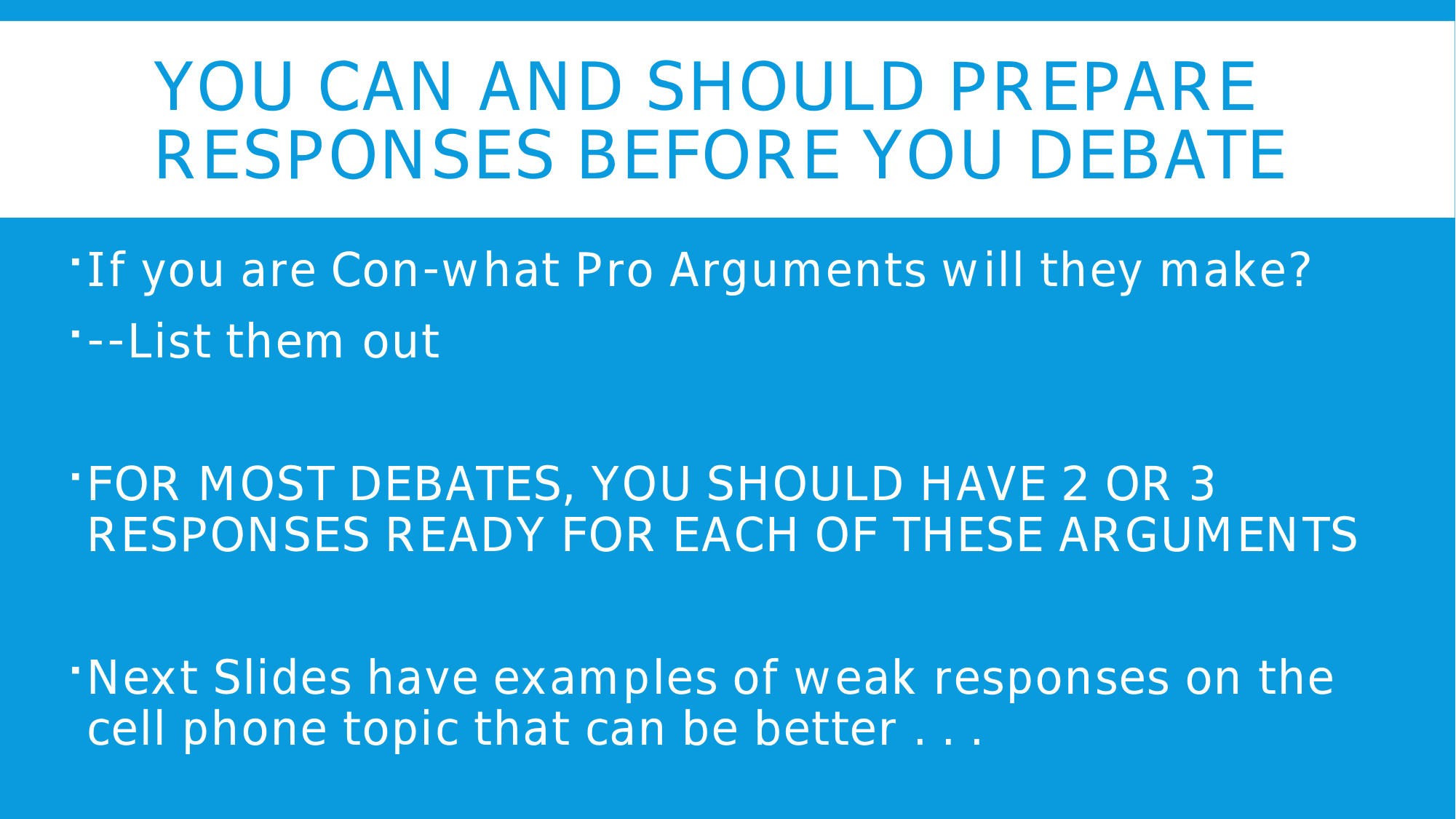

# You can and should prepare responses before you debate
If you are Con-what Pro Arguments will they make?
--List them out

FOR MOST DEBATES, YOU SHOULD HAVE 2 OR 3 RESPONSES READY FOR EACH OF THESE ARGUMENTS

Next Slides have examples of weak responses on the cell phone topic that can be better . . .